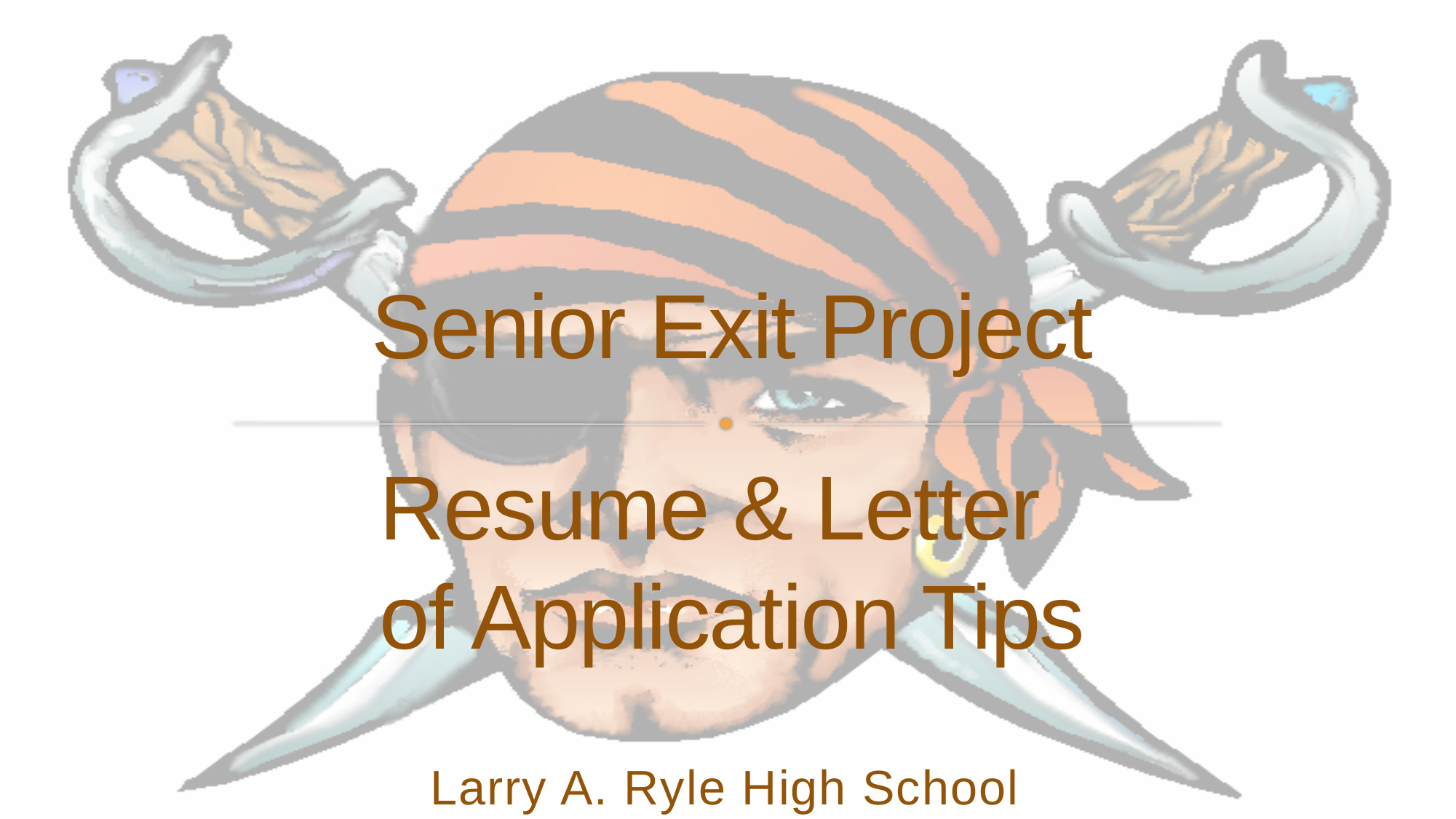

# Senior Exit Project
Resume & Letter of Application Tips
Larry A. Ryle High School